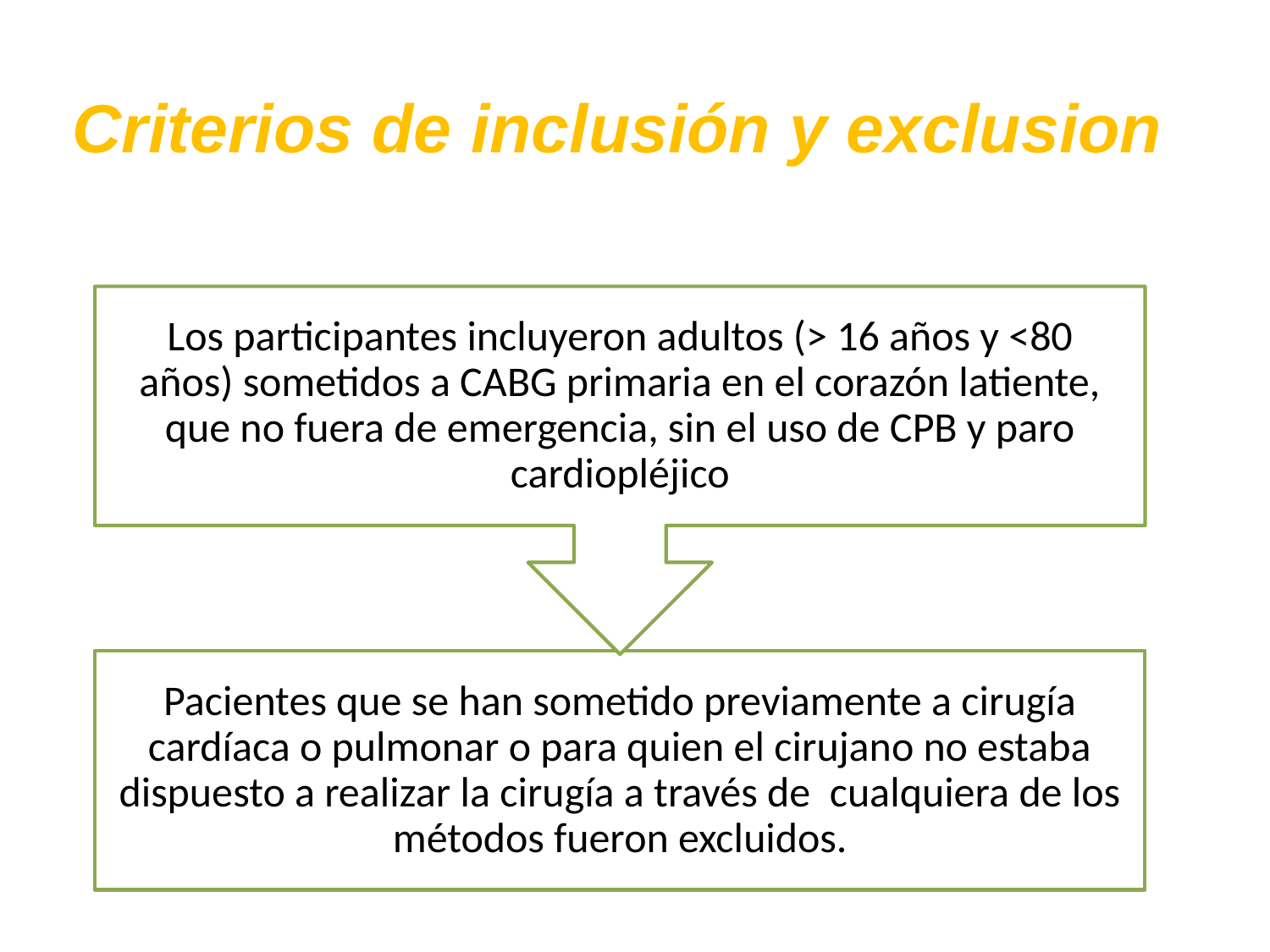

# Criterios de inclusión y exclusion
Pacientes que se han sometido previamente a cirugía cardíaca o pulmonar o para quien el cirujano no estaba dispuesto a realizar la cirugía a través de  cualquiera de los métodos fueron excluidos.
Los participantes incluyeron adultos (> 16 años y <80 años) sometidos a CABG primaria en el corazón latiente, que no fuera de emergencia, sin el uso de CPB y paro cardiopléjico